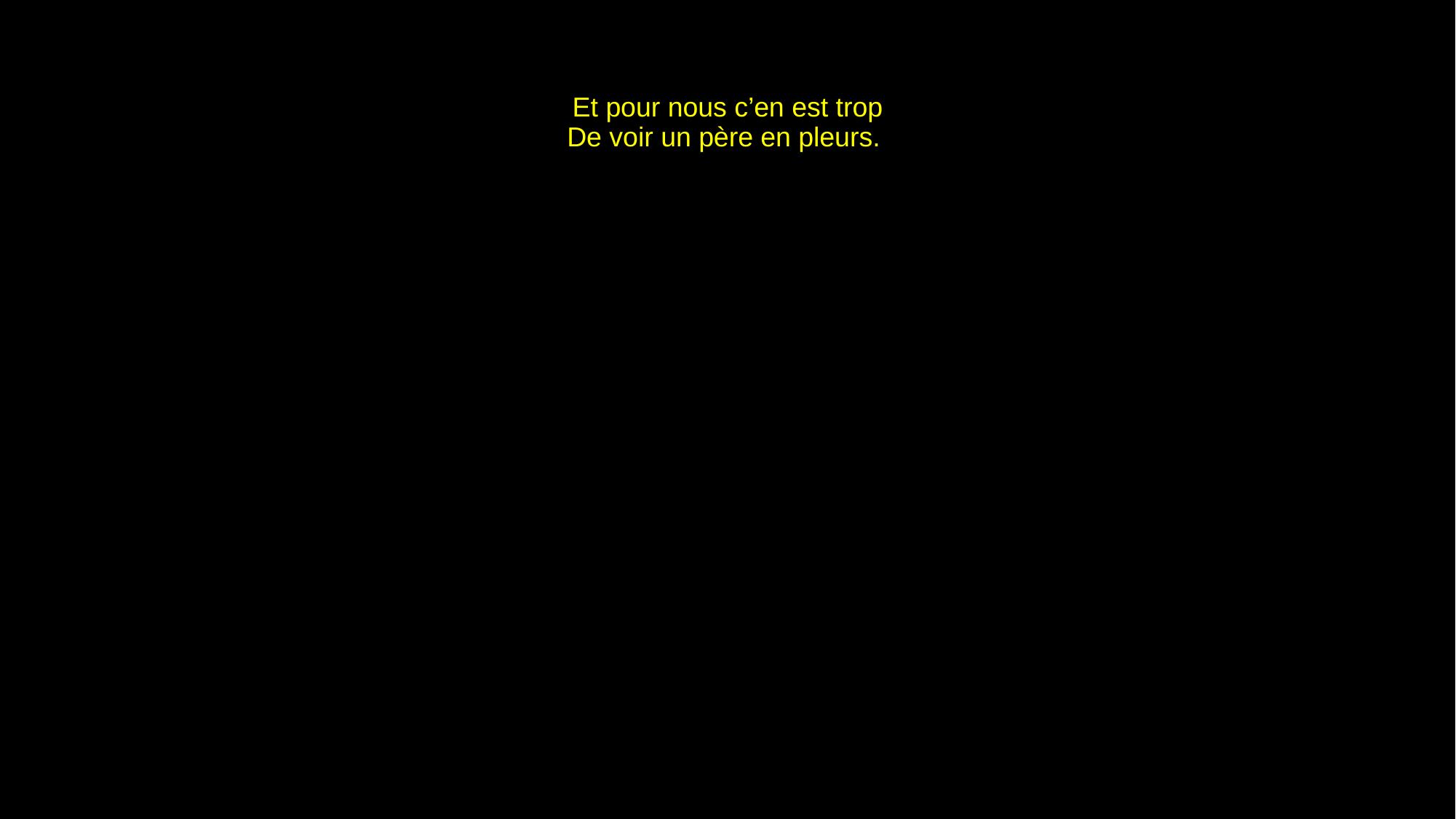

# Et pour nous c’en est trop De voir un père en pleurs.